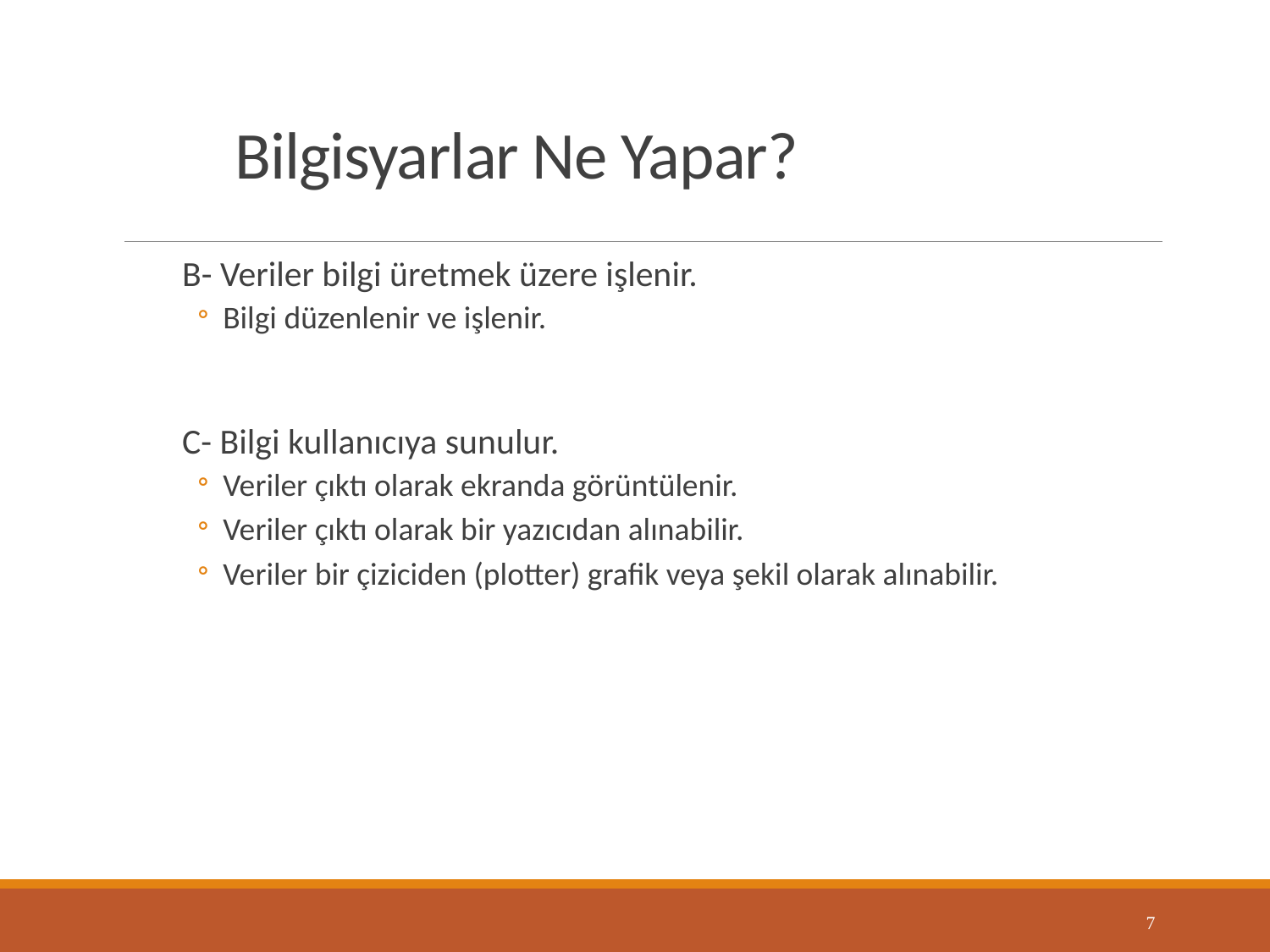

# Bilgisyarlar Ne Yapar?
B- Veriler bilgi üretmek üzere işlenir.
Bilgi düzenlenir ve işlenir.

C- Bilgi kullanıcıya sunulur.
Veriler çıktı olarak ekranda görüntülenir.
Veriler çıktı olarak bir yazıcıdan alınabilir.
Veriler bir çiziciden (plotter) grafik veya şekil olarak alınabilir.

7